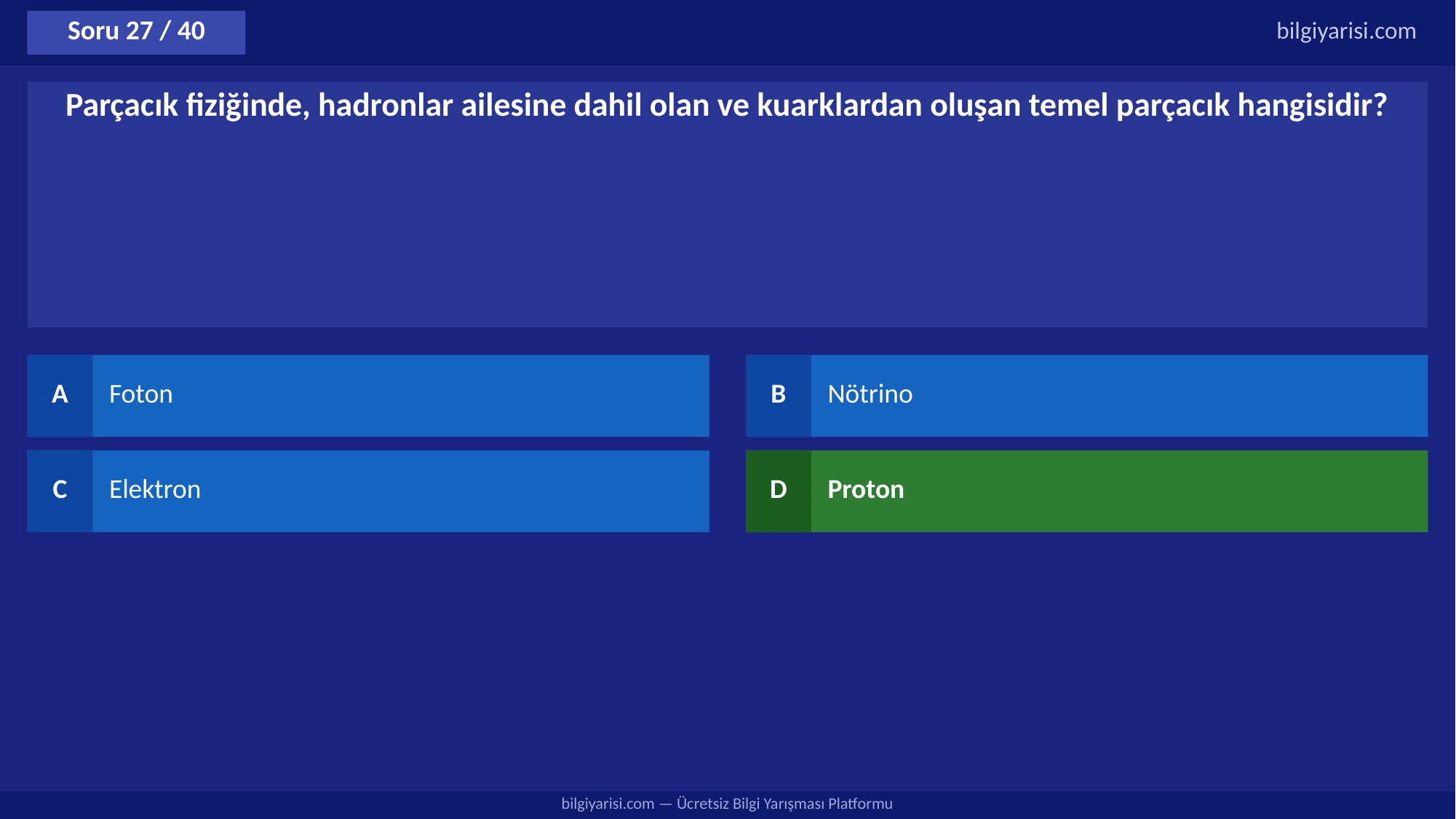

Soru 27 / 40
bilgiyarisi.com

Parçacık fiziğinde, hadronlar ailesine dahil olan ve kuarklardan oluşan temel parçacık hangisidir?

A
Foton

B
Nötrino

C
Elektron

D
Proton
bilgiyarisi.com — Ücretsiz Bilgi Yarışması Platformu